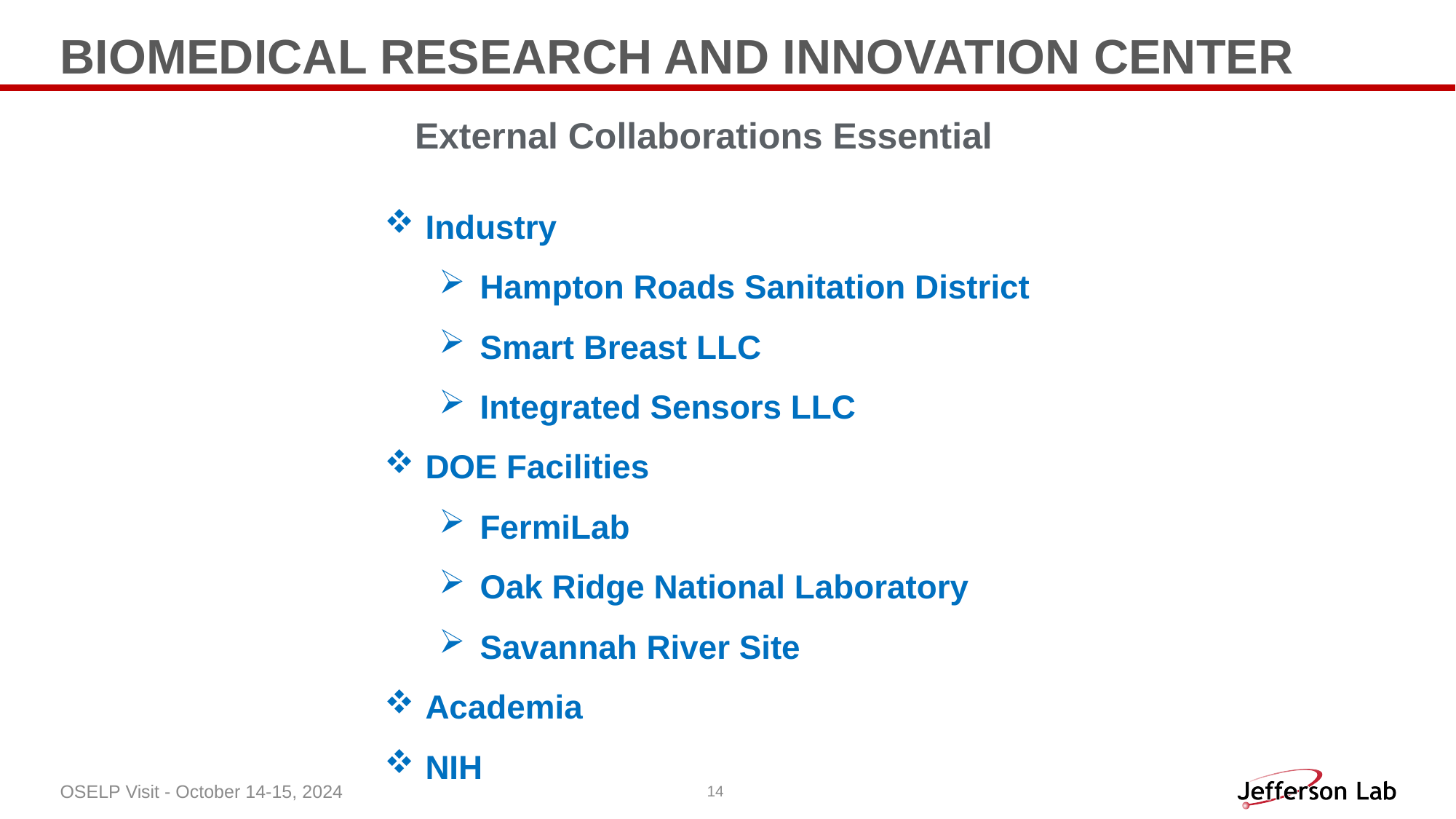

# Biomedical Research and Innovation Center
External Collaborations Essential
Industry
Hampton Roads Sanitation District
Smart Breast LLC
Integrated Sensors LLC
DOE Facilities
FermiLab
Oak Ridge National Laboratory
Savannah River Site
Academia
NIH
OSELP Visit - October 14-15, 2024
14